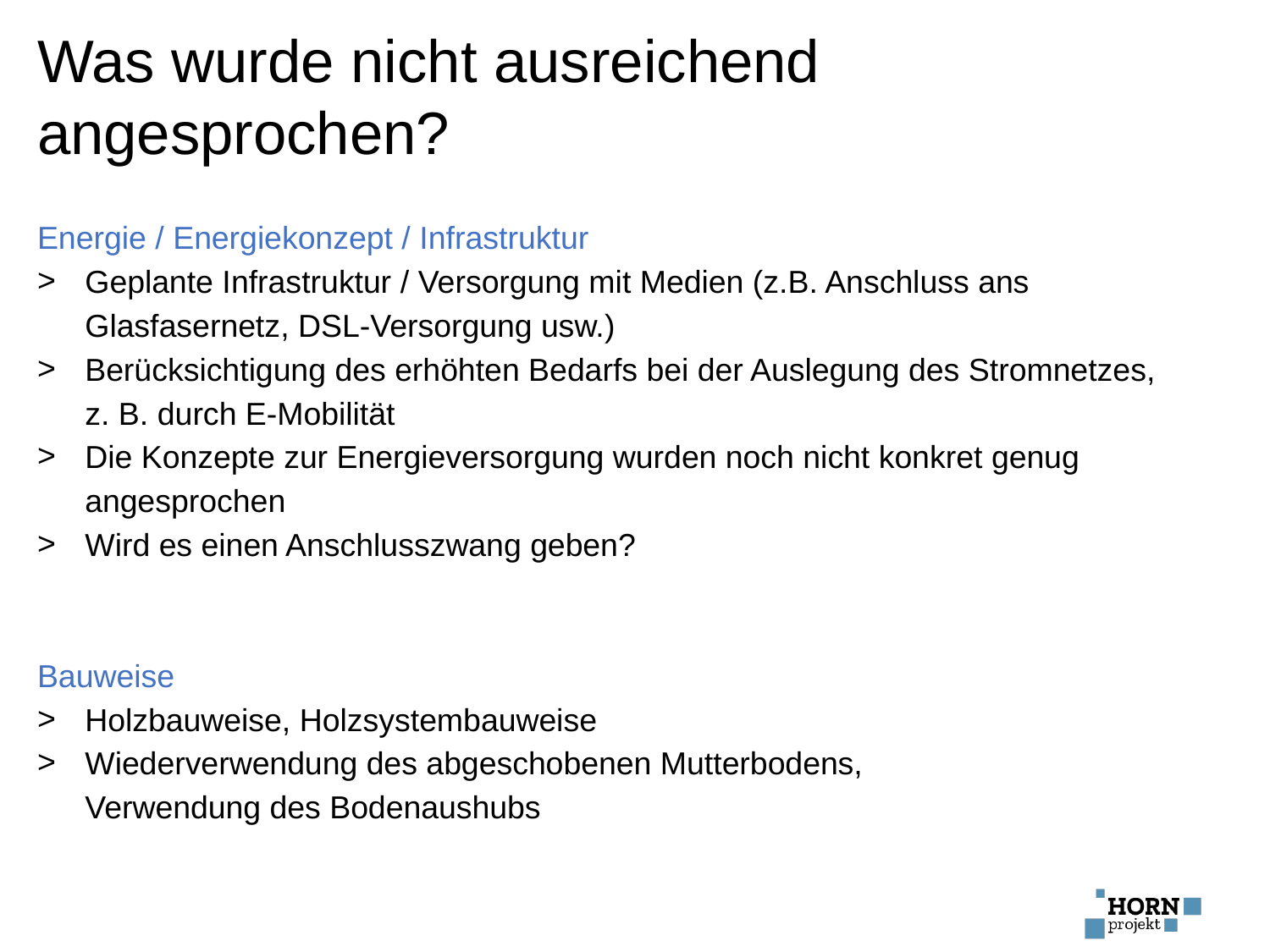

Was wurde nicht ausreichend angesprochen?
Energie / Energiekonzept / Infrastruktur
Geplante Infrastruktur / Versorgung mit Medien (z.B. Anschluss ans Glasfasernetz, DSL-Versorgung usw.)
Berücksichtigung des erhöhten Bedarfs bei der Auslegung des Stromnetzes, z. B. durch E-Mobilität
Die Konzepte zur Energieversorgung wurden noch nicht konkret genug angesprochen
Wird es einen Anschlusszwang geben?

Bauweise
Holzbauweise, Holzsystembauweise
Wiederverwendung des abgeschobenen Mutterbodens,
Verwendung des Bodenaushubs